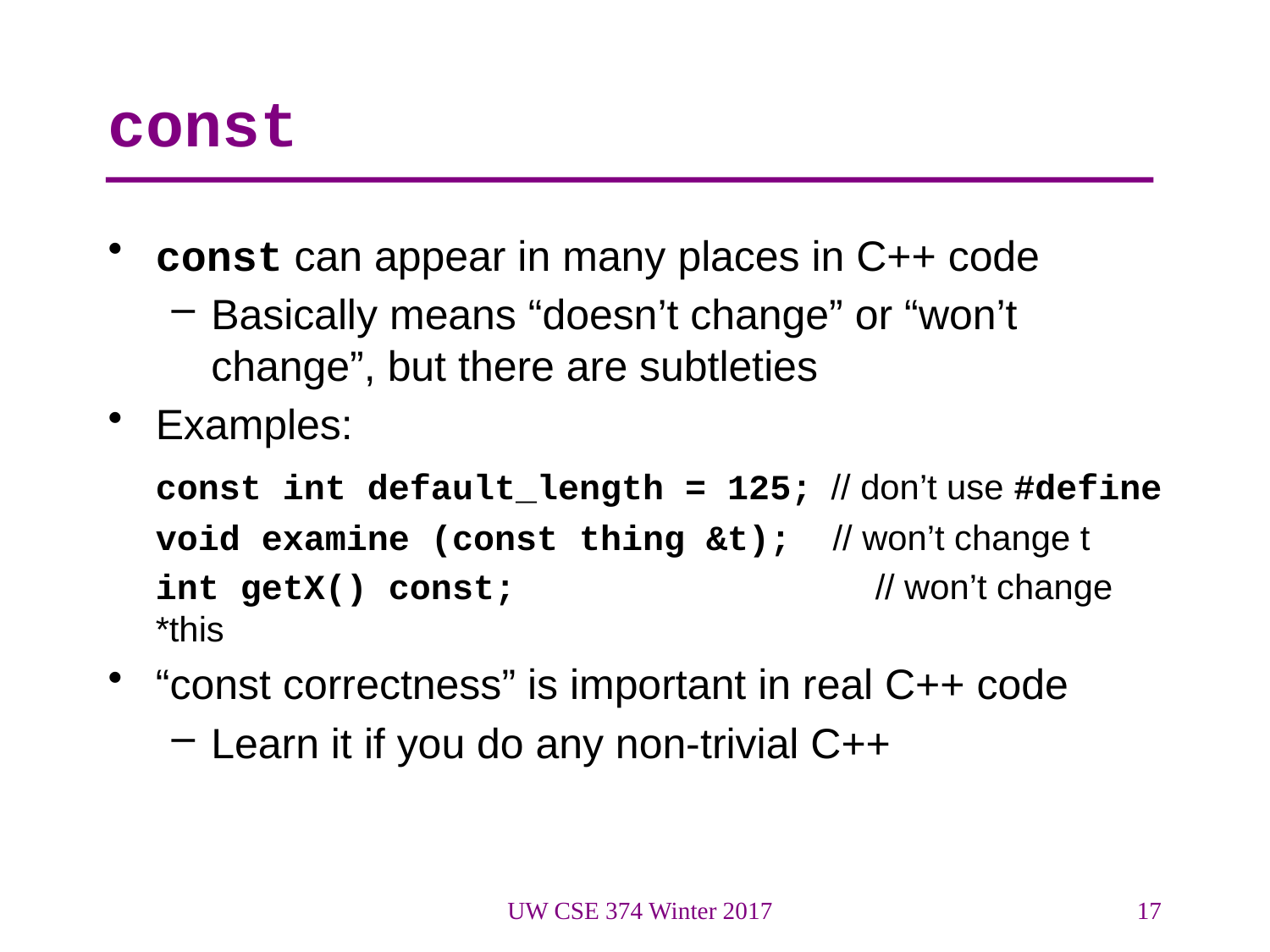

# const
const can appear in many places in C++ code
Basically means “doesn’t change” or “won’t change”, but there are subtleties
Examples:
	const int default_length = 125;  // don’t use #define
	void examine (const thing &t);  // won’t change t
	int getX() const;  		    // won’t change *this
“const correctness” is important in real C++ code
Learn it if you do any non-trivial C++

UW CSE 374 Winter 2017
17